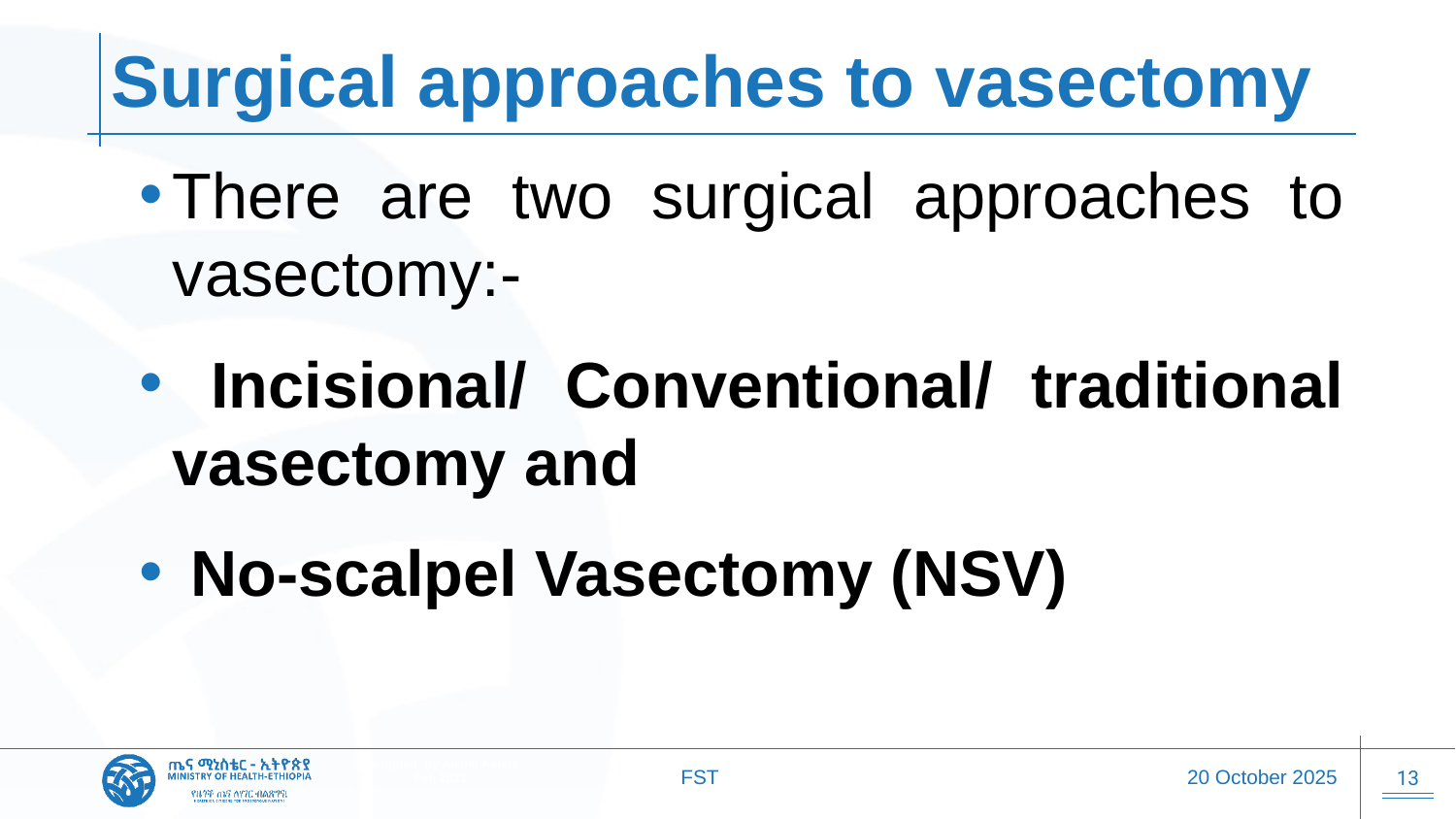

# Surgical approaches to vasectomy
There are two surgical approaches to vasectomy:-
 Incisional/ Conventional/ traditional vasectomy and
 No-scalpel Vasectomy (NSV)

FST
20 October 2025
13